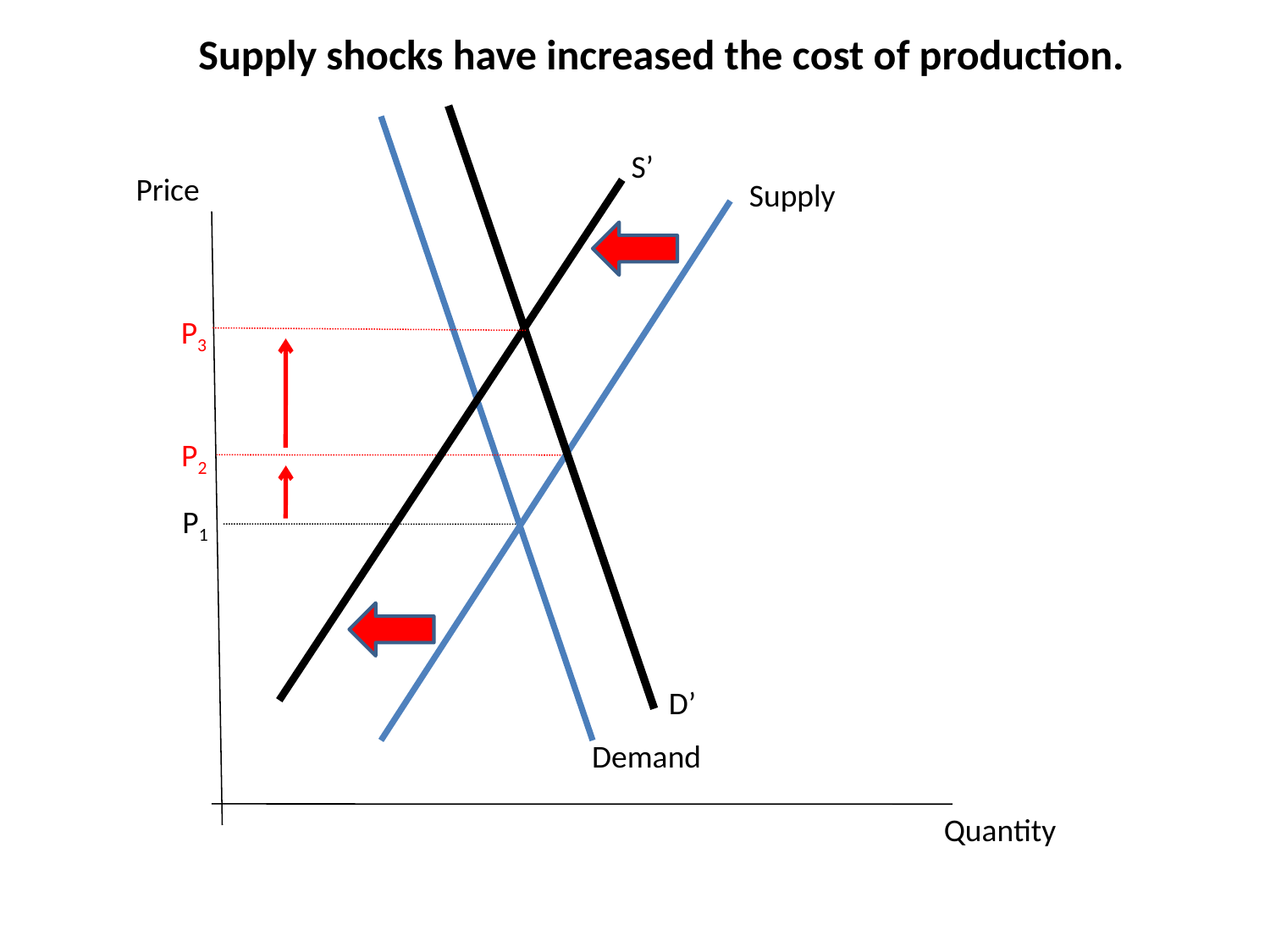

Supply shocks have increased the cost of production.
S’
Price
Supply

P3
P2
P1

D’
Demand
Quantity